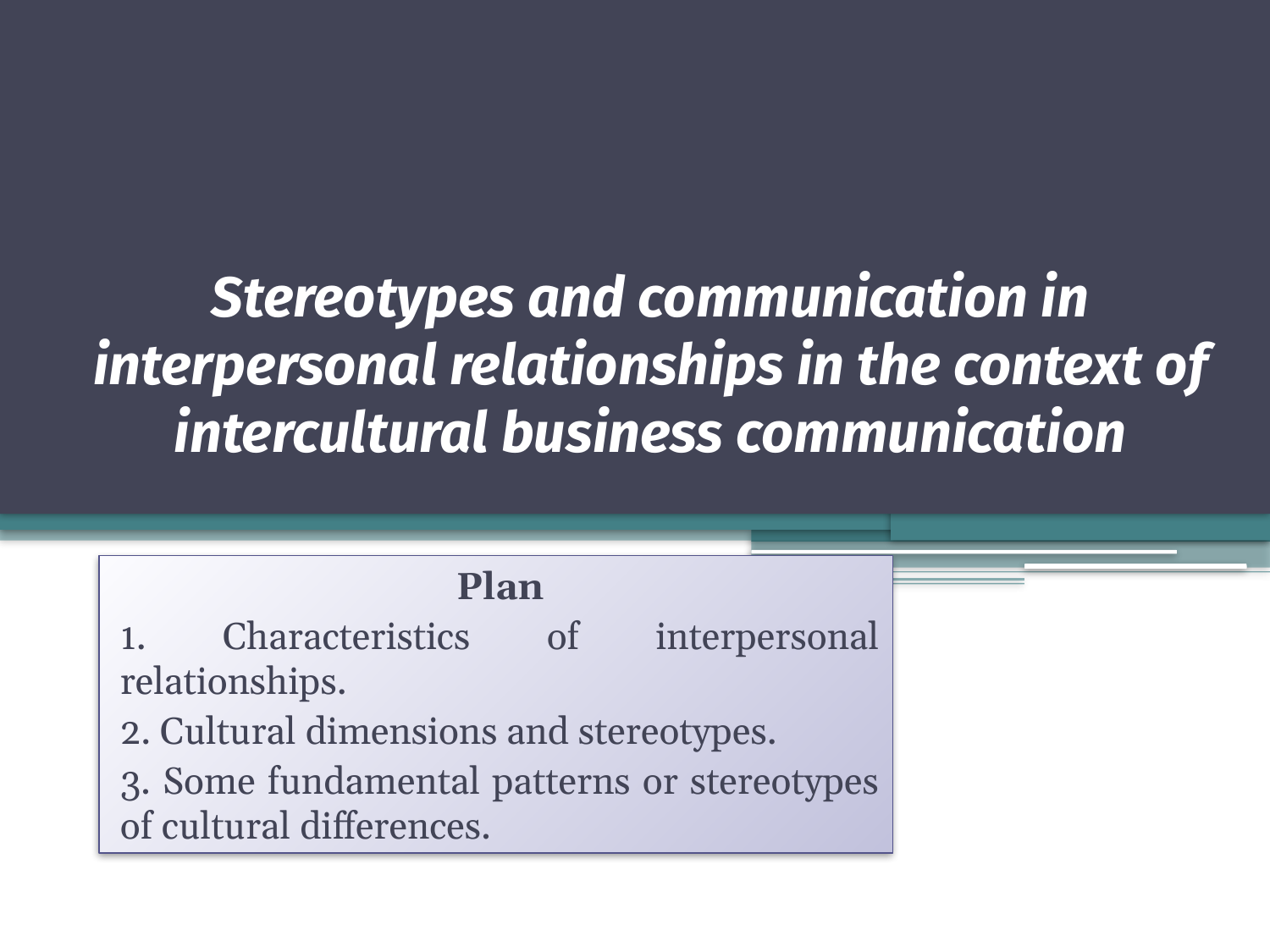

# Stereotypes and communication in interpersonal relationships in the context of intercultural business communication
Plan
1. Characteristics of interpersonal relationships.
2. Cultural dimensions and stereotypes.
3. Some fundamental patterns or stereotypes of cultural differences.